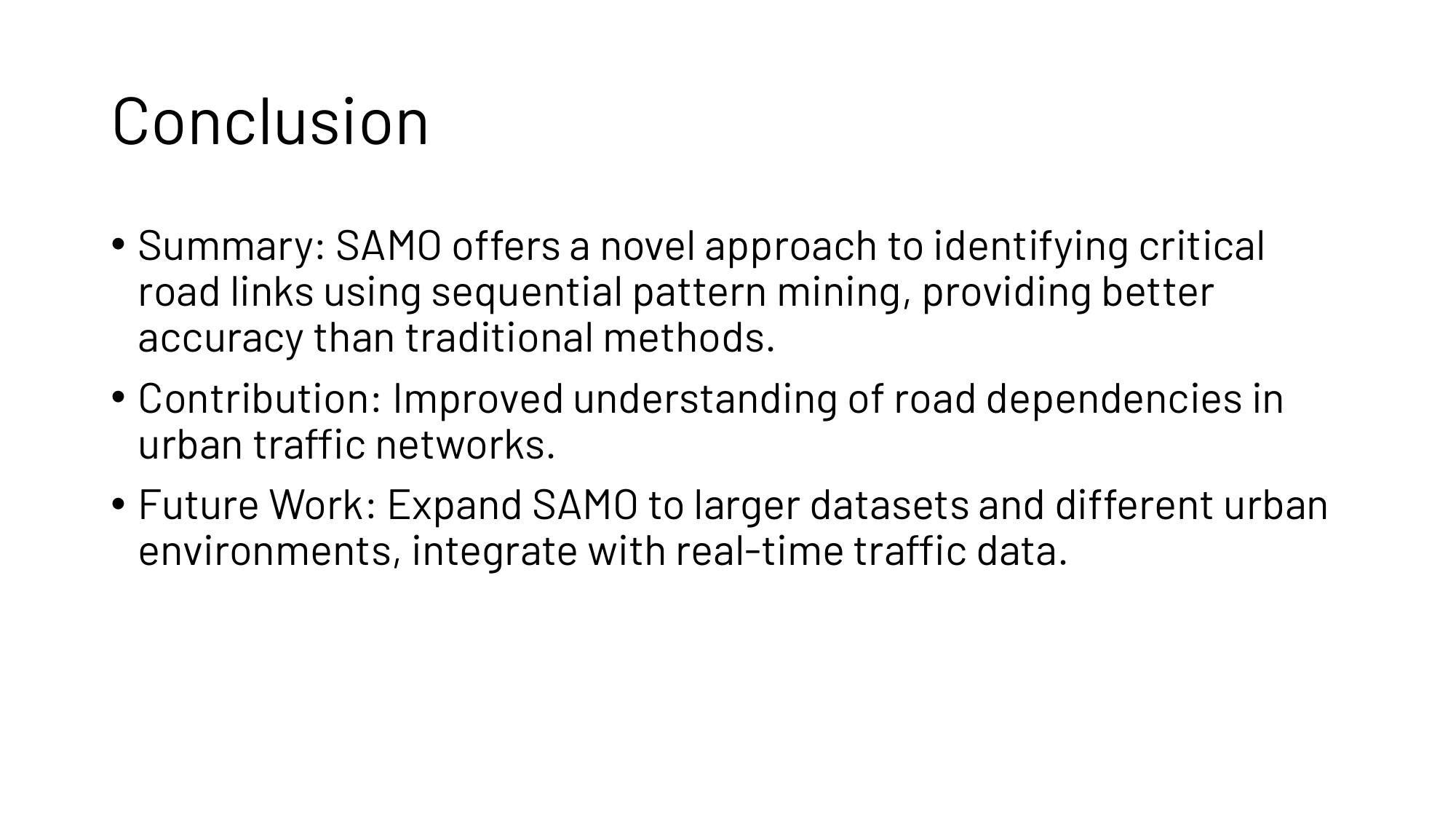

# Conclusion
Summary: SAMO offers a novel approach to identifying critical road links using sequential pattern mining, providing better accuracy than traditional methods.
Contribution: Improved understanding of road dependencies in urban traffic networks.
Future Work: Expand SAMO to larger datasets and different urban environments, integrate with real-time traffic data.